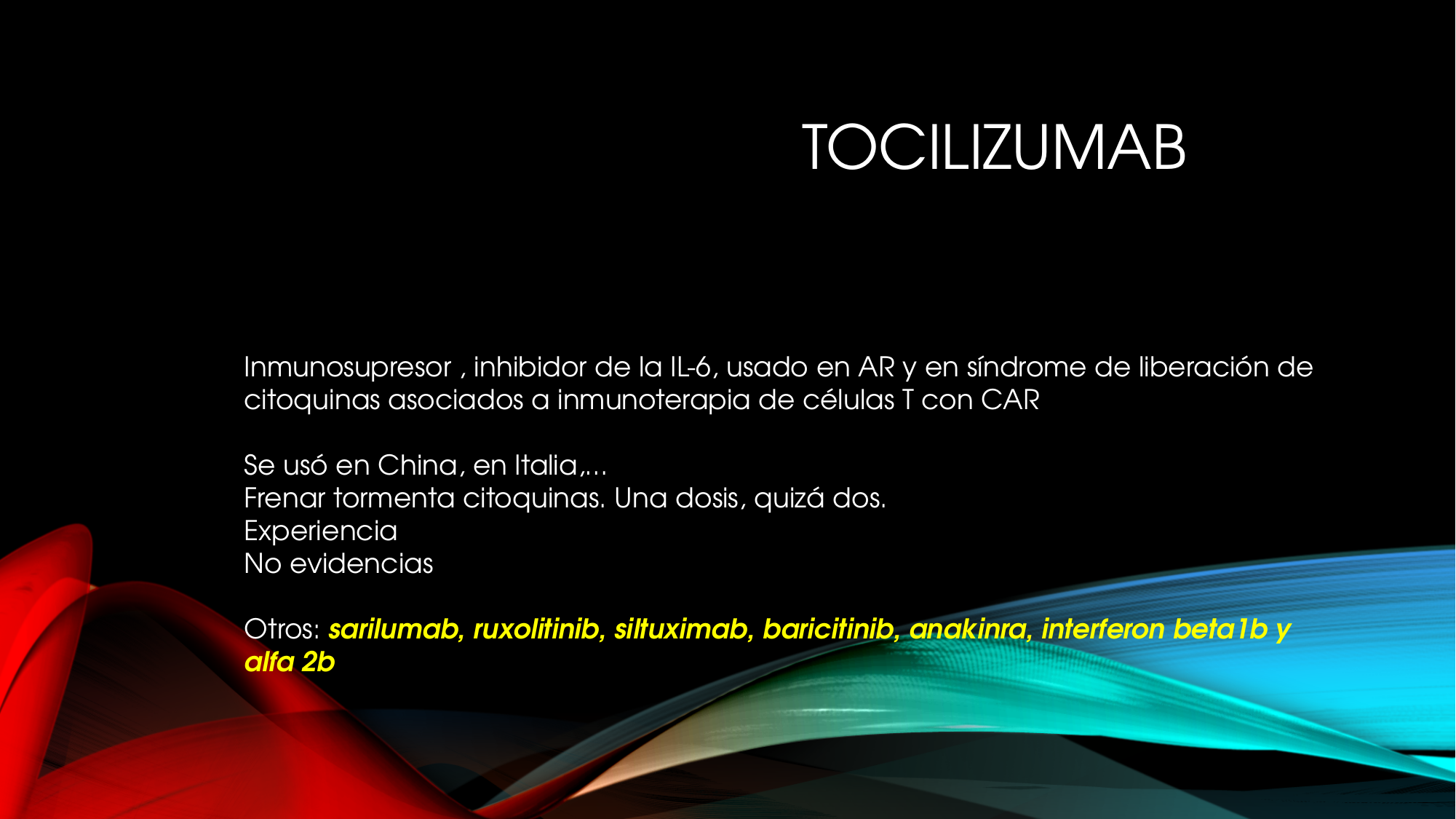

TOCILIZUMAB
Inmunosupresor , inhibidor de la IL-6, usado en AR y en síndrome de liberación de citoquinas asociados a inmunoterapia de células T con CAR

Se usó en China, en Italia,…
Frenar tormenta citoquinas. Una dosis, quizá dos.
Experiencia
No evidencias

Otros: sarilumab, ruxolitinib, siltuximab, baricitinib, anakinra, interferon beta1b y alfa 2b